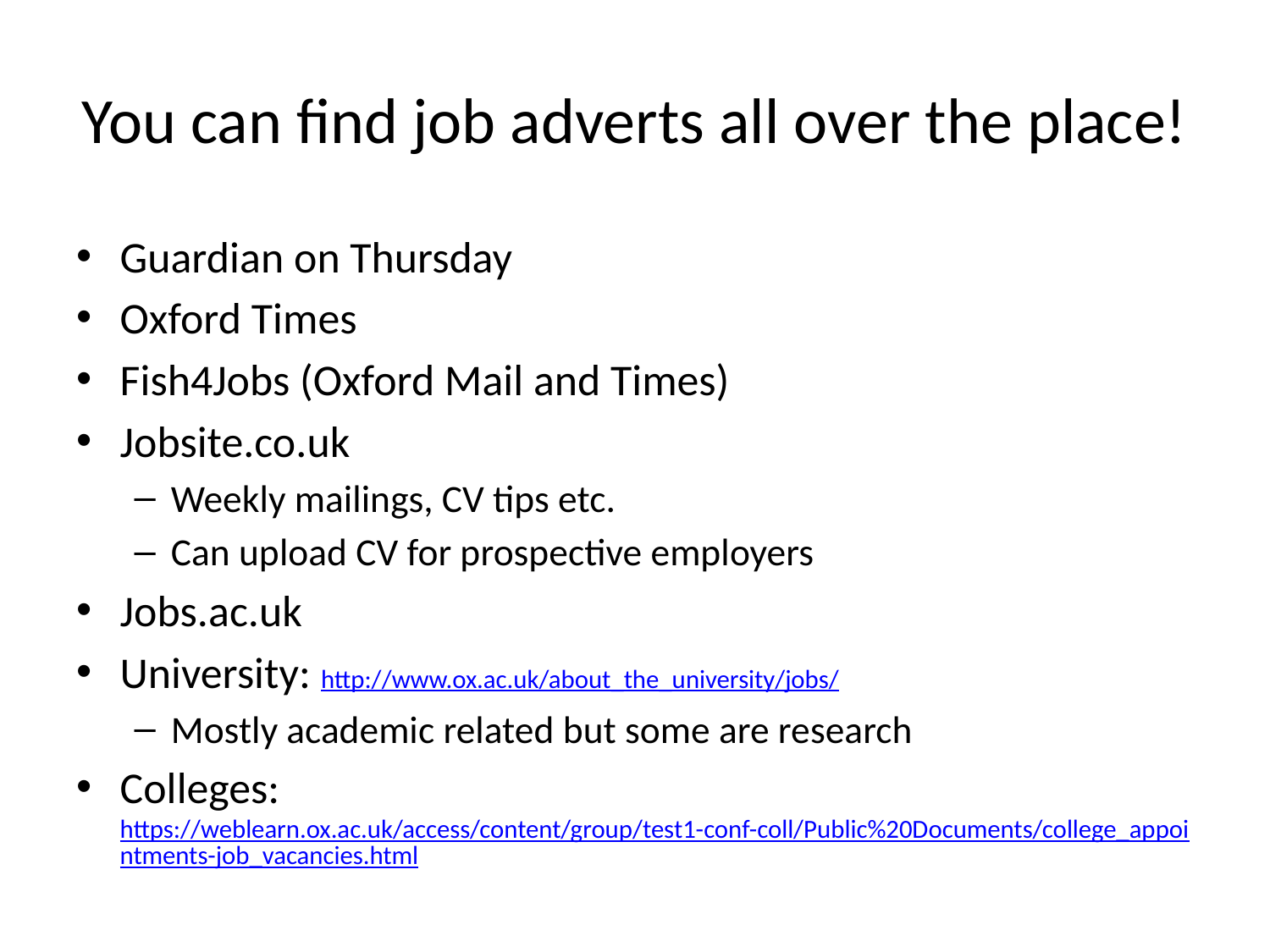

# You can find job adverts all over the place!
Guardian on Thursday
Oxford Times
Fish4Jobs (Oxford Mail and Times)
Jobsite.co.uk
Weekly mailings, CV tips etc.
Can upload CV for prospective employers
Jobs.ac.uk
University: http://www.ox.ac.uk/about_the_university/jobs/
Mostly academic related but some are research
Colleges: https://weblearn.ox.ac.uk/access/content/group/test1-conf-coll/Public%20Documents/college_appointments-job_vacancies.html